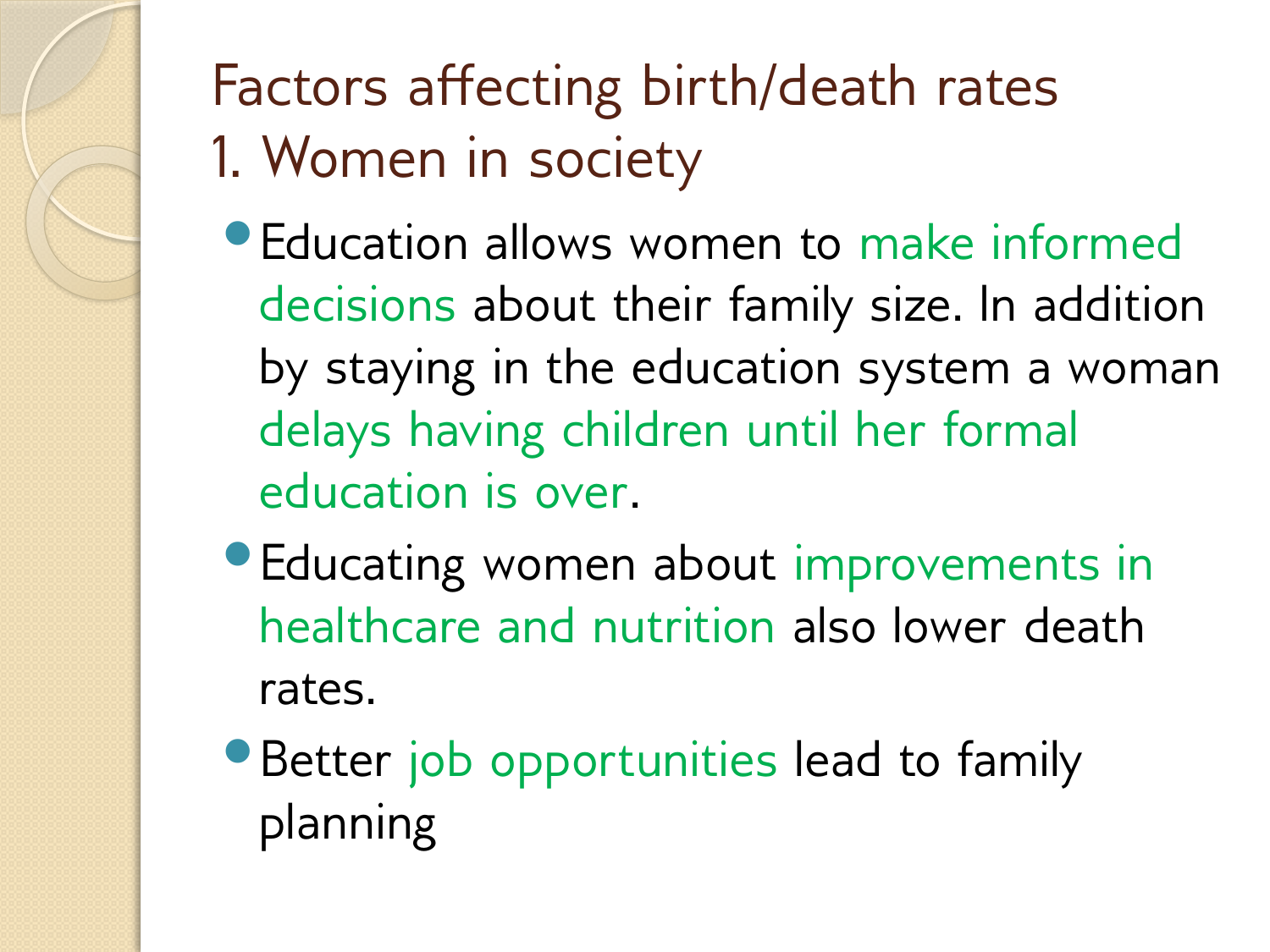

# Factors affecting birth/death rates 1. Women in society
Education allows women to make informed decisions about their family size. In addition by staying in the education system a woman delays having children until her formal education is over.
Educating women about improvements in healthcare and nutrition also lower death rates.
Better job opportunities lead to family planning